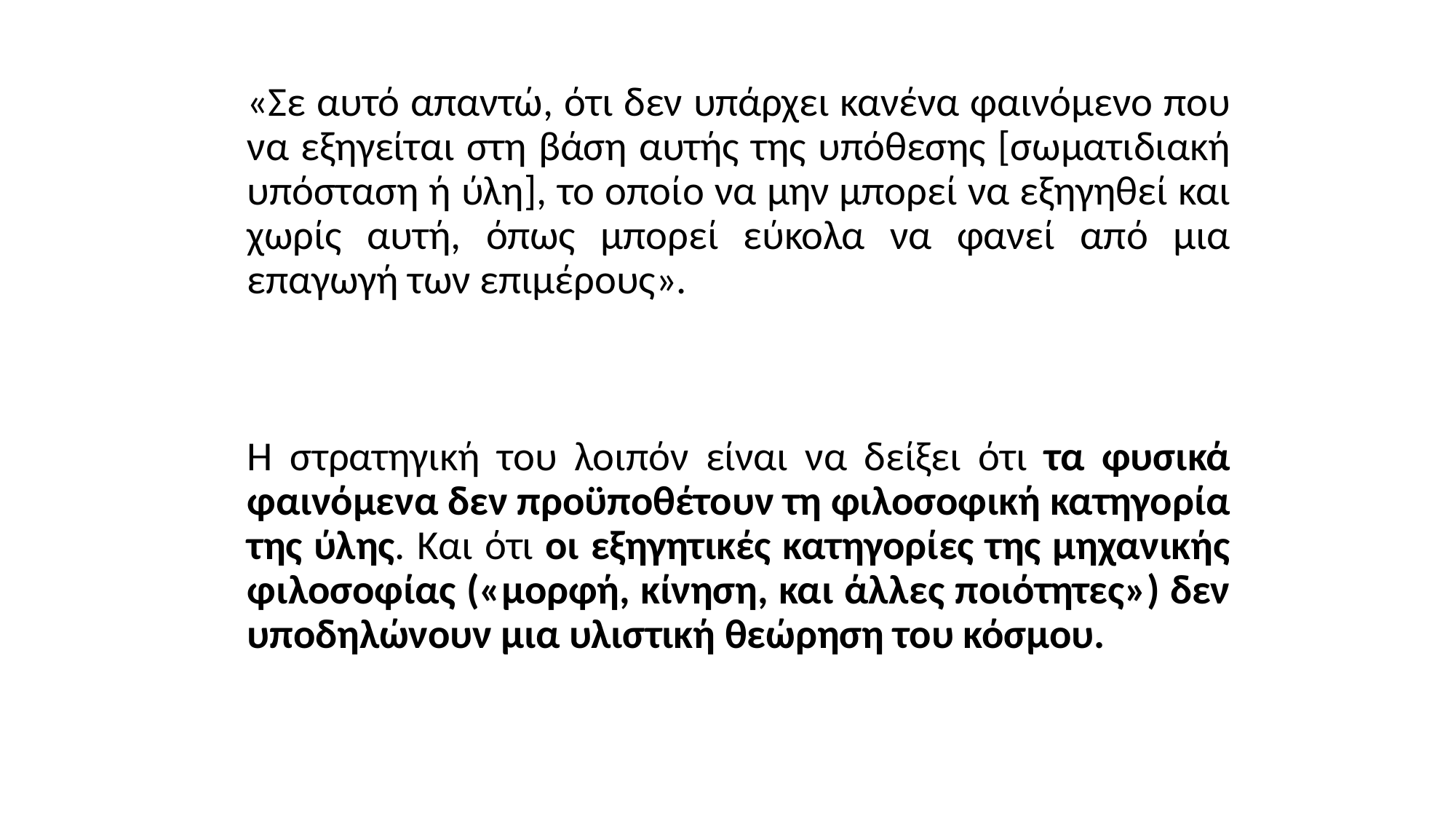

«Σε αυτό απαντώ, ότι δεν υπάρχει κανένα φαινόμενο που να εξηγείται στη βάση αυτής της υπόθεσης [σωματιδιακή υπόσταση ή ύλη], το οποίο να μην μπορεί να εξηγηθεί και χωρίς αυτή, όπως μπορεί εύκολα να φανεί από μια επαγωγή των επιμέρους».

Η στρατηγική του λοιπόν είναι να δείξει ότι τα φυσικά φαινόμενα δεν προϋποθέτουν τη φιλοσοφική κατηγορία της ύλης. Και ότι οι εξηγητικές κατηγορίες της μηχανικής φιλοσοφίας («μορφή, κίνηση, και άλλες ποιότητες») δεν υποδηλώνουν μια υλιστική θεώρηση του κόσμου.